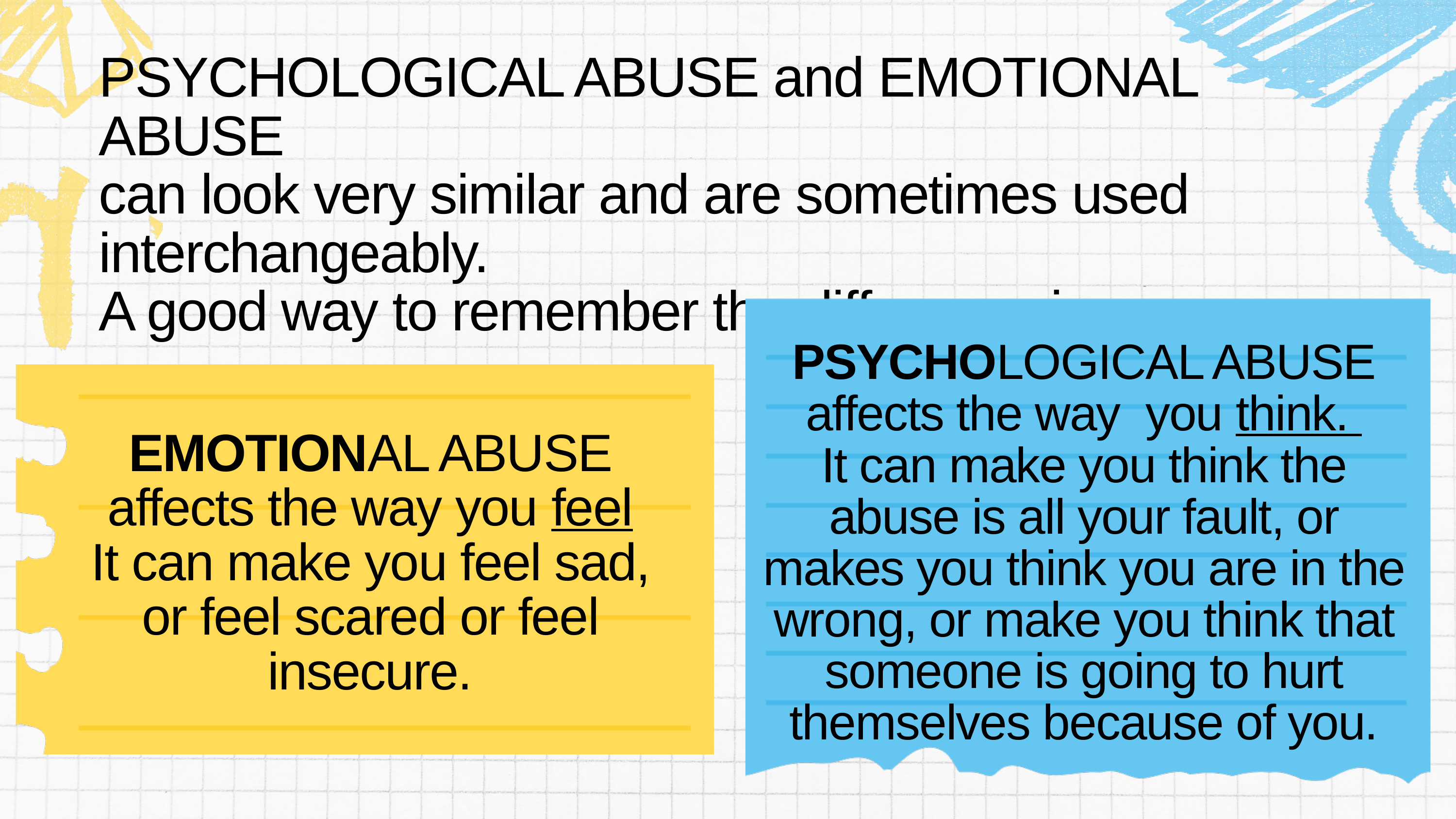

PSYCHOLOGICAL ABUSE and EMOTIONAL ABUSE
can look very similar and are sometimes used interchangeably.
A good way to remember the difference is:

PSYCHOLOGICAL ABUSE affects the way  you think.
It can make you think the abuse is all your fault, or makes you think you are in the wrong, or make you think that someone is going to hurt themselves because of you.

EMOTIONAL ABUSE affects the way you feel
It can make you feel sad, or feel scared or feel insecure.